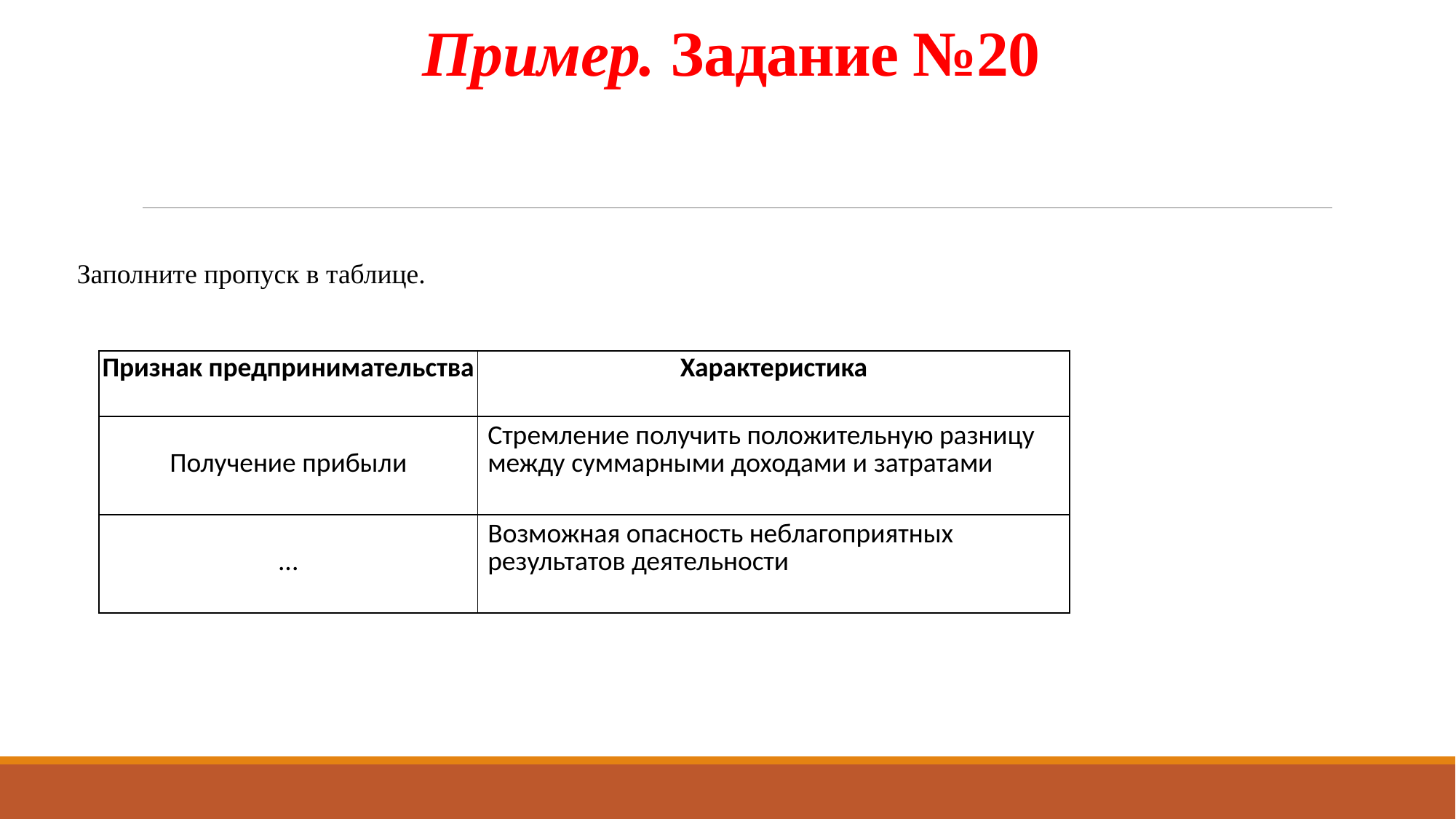

# Пример. Задание №20
Заполните пропуск в таблице.
| Признак предпринимательства | Характеристика |
| --- | --- |
| Получение прибыли | Стремление получить положительную разницу между суммарными доходами и затратами |
| ... | Возможная опасность неблагоприятных результатов деятельности |